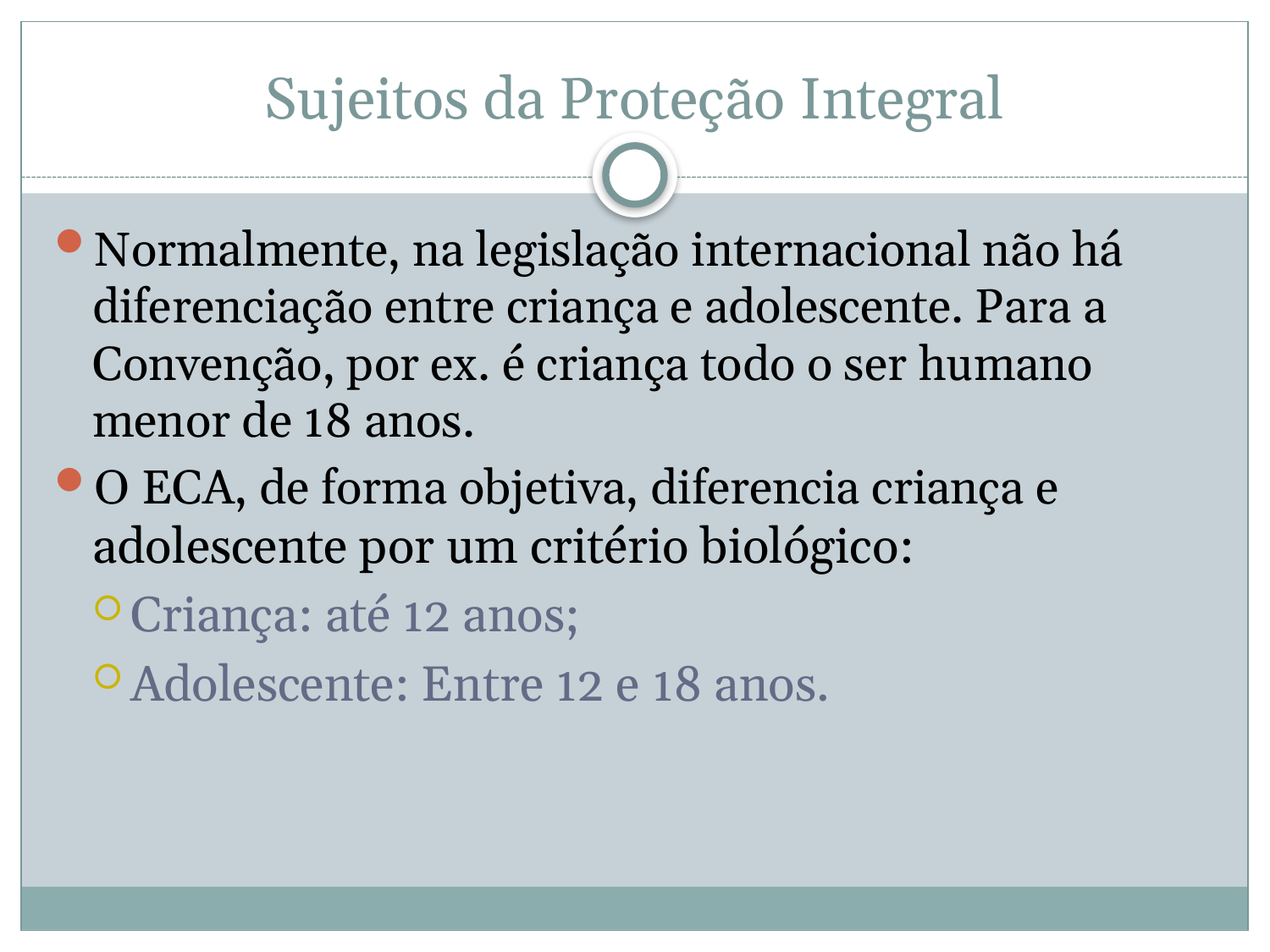

# Sujeitos da Proteção Integral
Normalmente, na legislação internacional não há diferenciação entre criança e adolescente. Para a Convenção, por ex. é criança todo o ser humano menor de 18 anos.
O ECA, de forma objetiva, diferencia criança e adolescente por um critério biológico:
Criança: até 12 anos;
Adolescente: Entre 12 e 18 anos.